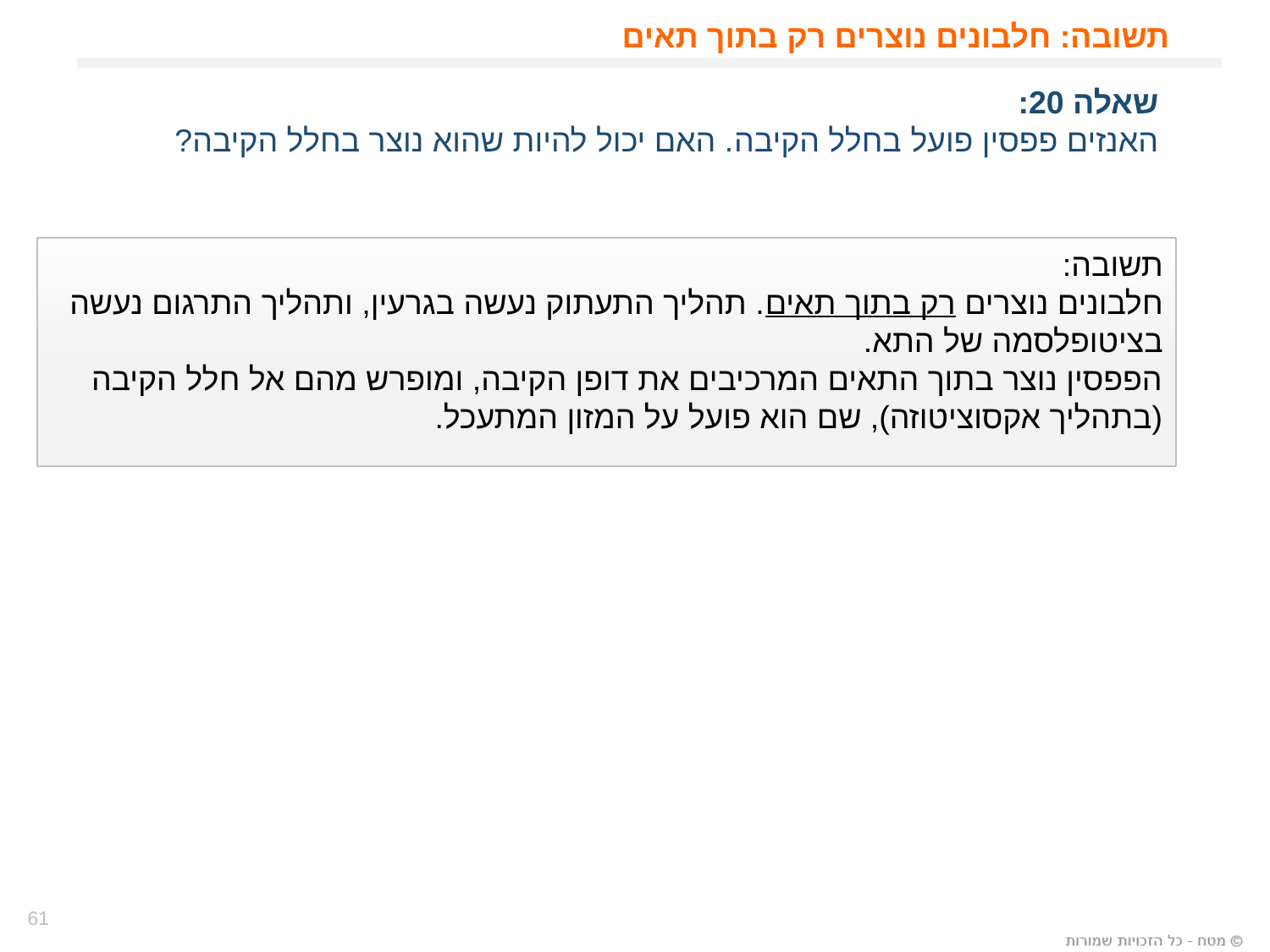

# תשובה: חלבונים נוצרים רק בתוך תאים

שאלה 20:
האנזים פפסין פועל בחלל הקיבה. האם יכול להיות שהוא נוצר בחלל הקיבה?

תשובה:
חלבונים נוצרים רק בתוך תאים. תהליך התעתוק נעשה בגרעין, ותהליך התרגום נעשה בציטופלסמה של התא.
הפפסין נוצר בתוך התאים המרכיבים את דופן הקיבה, ומופרש מהם אל חלל הקיבה (בתהליך אקסוציטוזה), שם הוא פועל על המזון המתעכל.
61